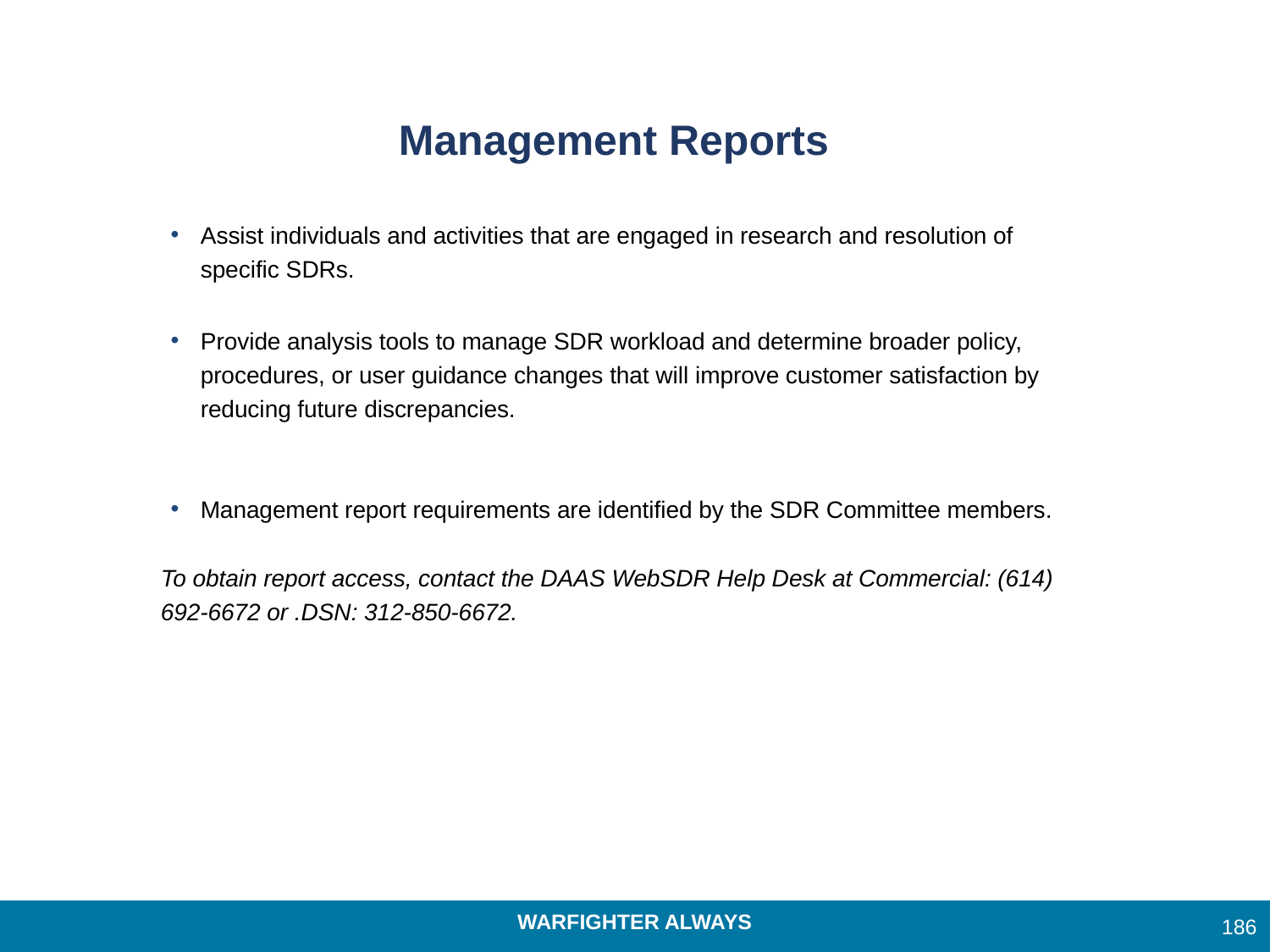

# Management Reports

Assist individuals and activities that are engaged in research and resolution of specific SDRs.

Provide analysis tools to manage SDR workload and determine broader policy, procedures, or user guidance changes that will improve customer satisfaction by reducing future discrepancies.

Management report requirements are identified by the SDR Committee members.

To obtain report access, contact the DAAS WebSDR Help Desk at Commercial: (614) 692-6672 or .DSN: 312-850-6672.